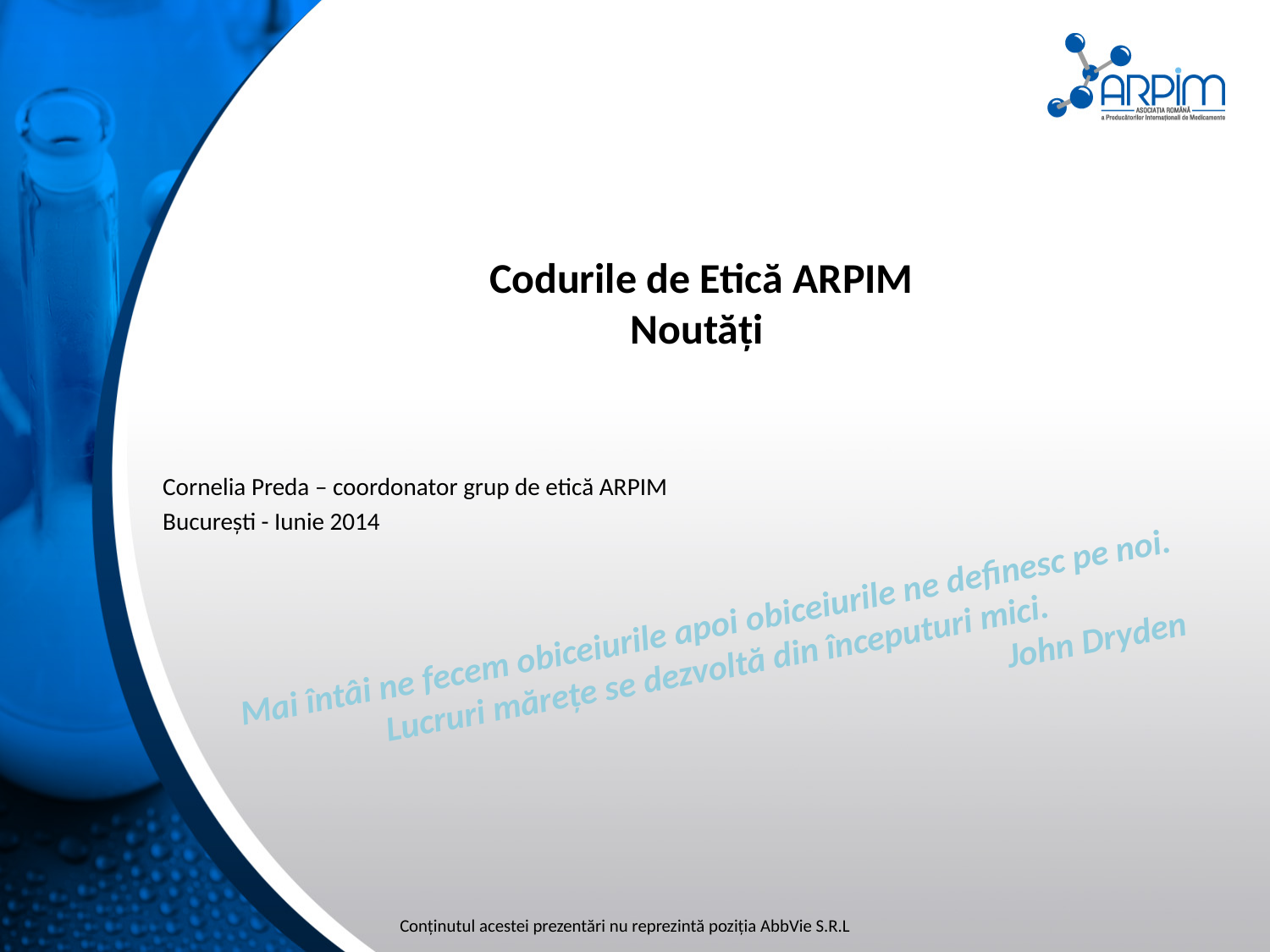

# Codurile de Etică ARPIM Noutăţi
Cornelia Preda – coordonator grup de etică ARPIM
Bucureşti - Iunie 2014
Mai întâi ne fecem obiceiurile apoi obiceiurile ne definesc pe noi.
Lucruri măreţe se dezvoltă din începuturi mici.
John Dryden
1
Conţinutul acestei prezentări nu reprezintă poziţia AbbVie S.R.L